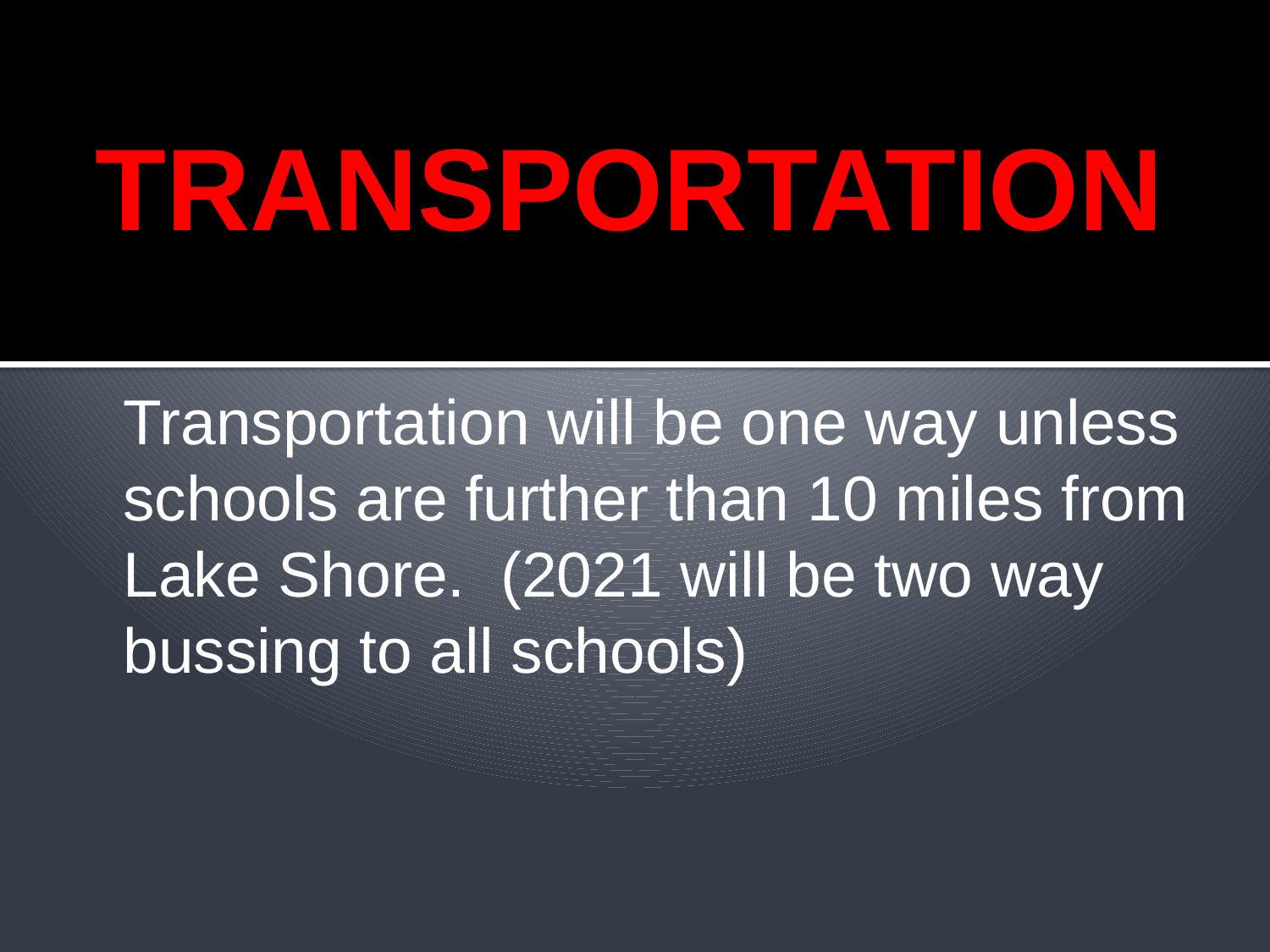

# TRANSPORTATION
Transportation will be one way unless schools are further than 10 miles from Lake Shore.  (2021 will be two way bussing to all schools)